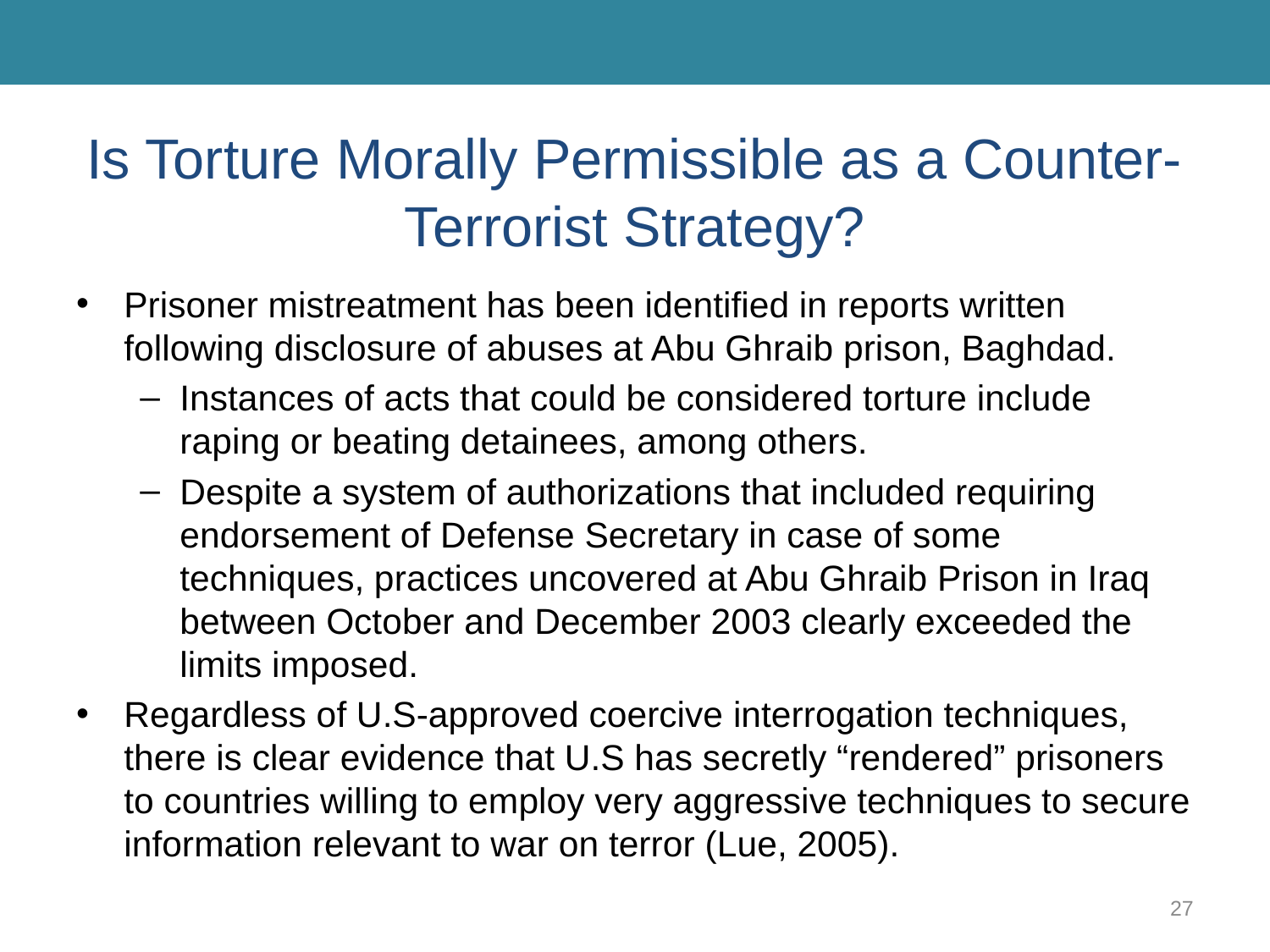

# Is Torture Morally Permissible as a Counter-Terrorist Strategy?
Prisoner mistreatment has been identified in reports written following disclosure of abuses at Abu Ghraib prison, Baghdad.
Instances of acts that could be considered torture include raping or beating detainees, among others.
Despite a system of authorizations that included requiring endorsement of Defense Secretary in case of some techniques, practices uncovered at Abu Ghraib Prison in Iraq between October and December 2003 clearly exceeded the limits imposed.
Regardless of U.S-approved coercive interrogation techniques, there is clear evidence that U.S has secretly “rendered” prisoners to countries willing to employ very aggressive techniques to secure information relevant to war on terror (Lue, 2005).

27